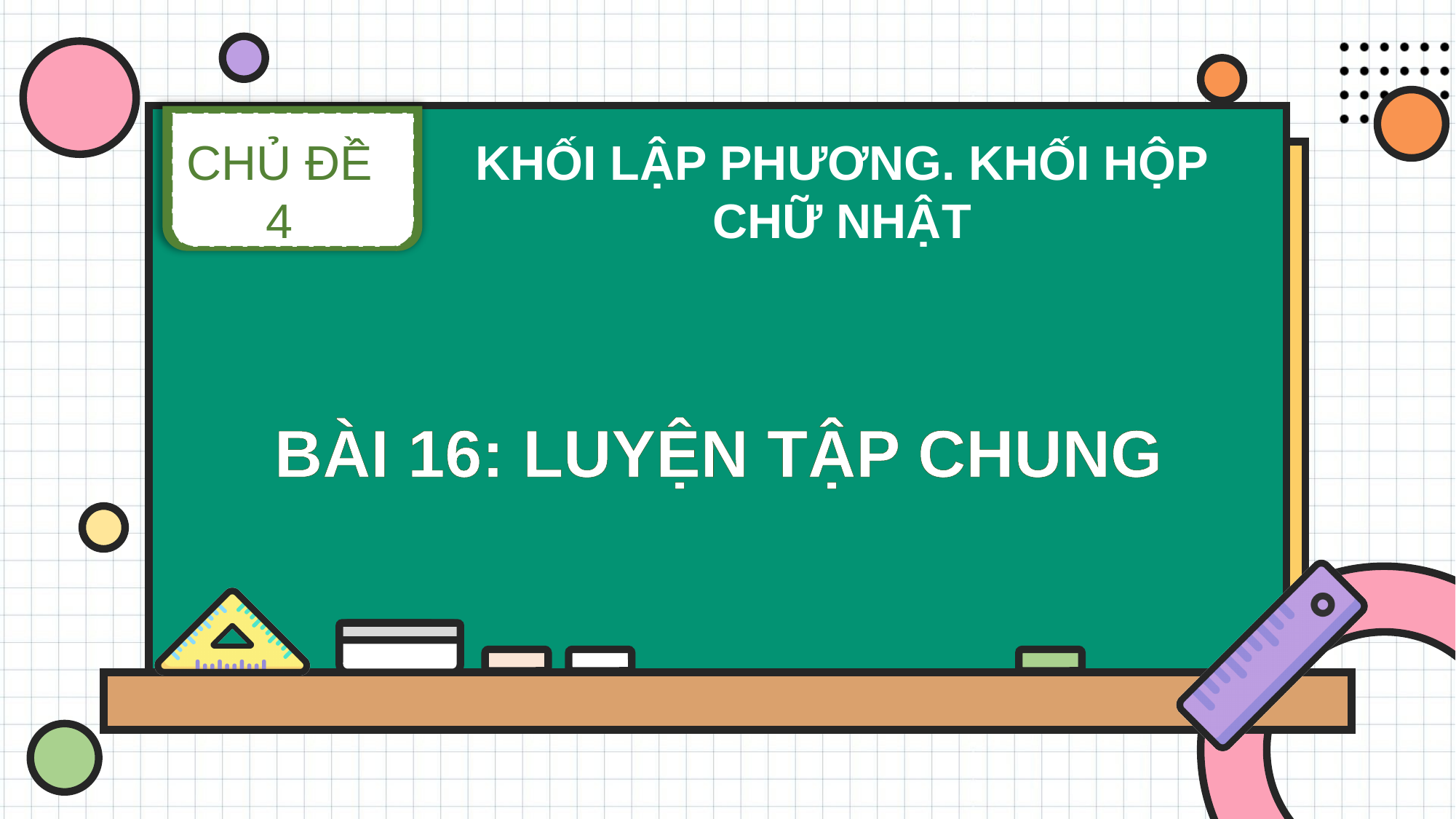

CHỦ ĐỀ 4
KHỐI LẬP PHƯƠNG. KHỐI HỘP CHỮ NHẬT
BÀI 16: LUYỆN TẬP CHUNG